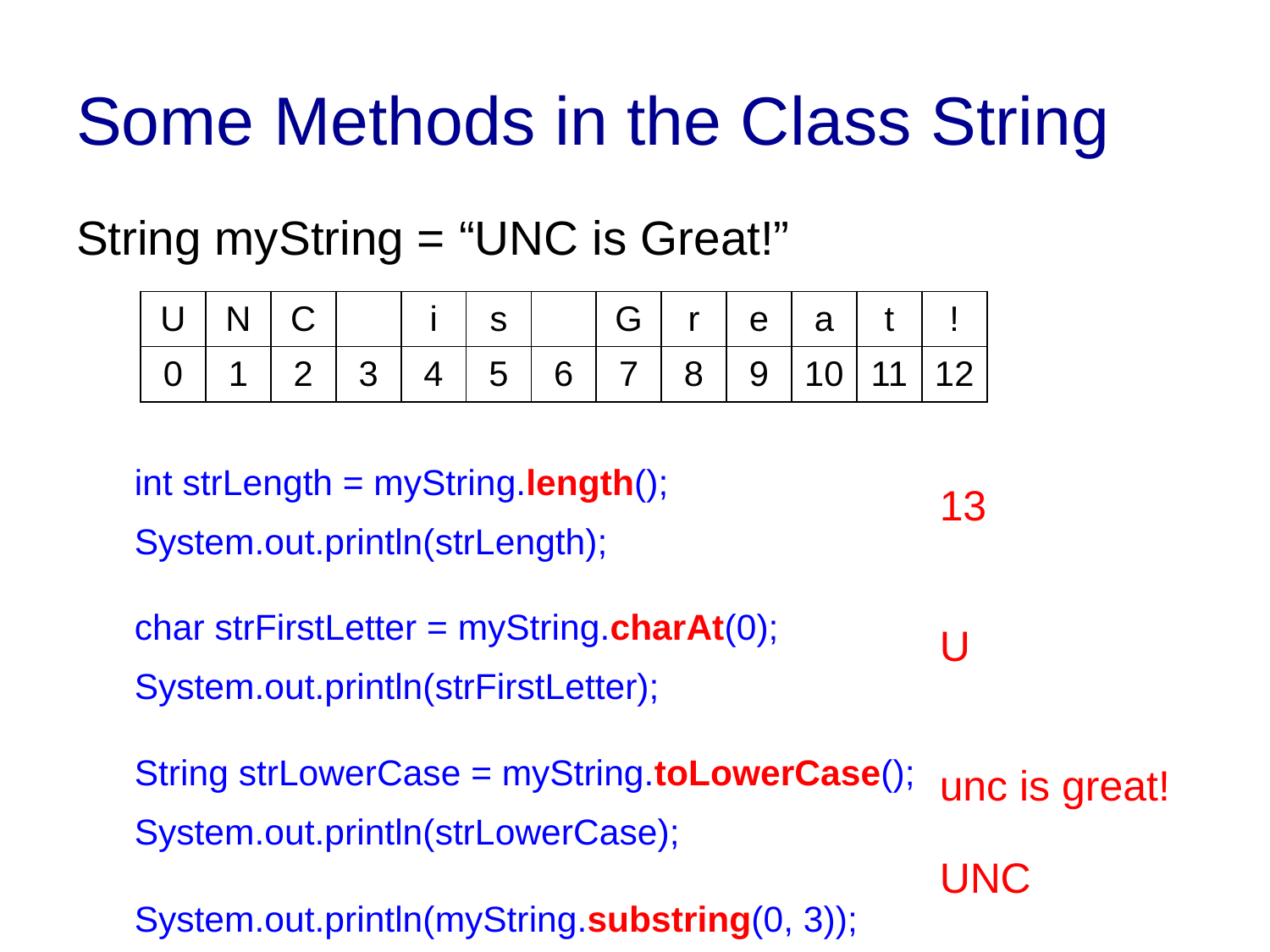

# Some Methods in the Class String
String myString = “UNC is Great!”

int strLength = myString.length();
System.out.println(strLength);

char strFirstLetter = myString.charAt(0);
System.out.println(strFirstLetter);

String strLowerCase = myString.toLowerCase();
System.out.println(strLowerCase);

System.out.println(myString.substring(0, 3));

| U | N | C |  | i | s |  | G | r | e | a | t | ! |
| --- | --- | --- | --- | --- | --- | --- | --- | --- | --- | --- | --- | --- |
| 0 | 1 | 2 | 3 | 4 | 5 | 6 | 7 | 8 | 9 | 10 | 11 | 12 |
13
U
unc is great!
UNC